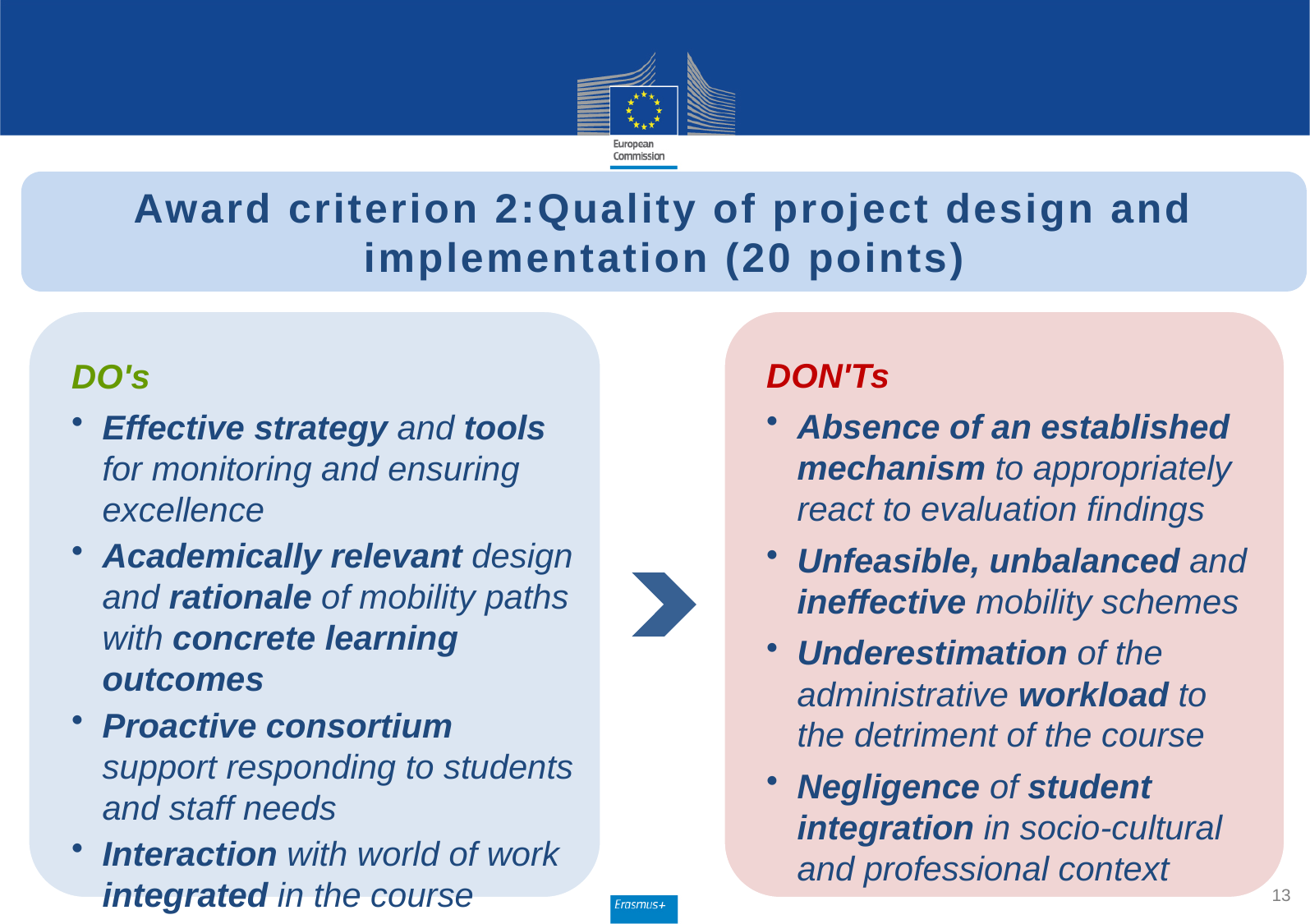

Award criterion 2:Quality of project design and implementation (20 points)
DO's
Effective strategy and tools for monitoring and ensuring excellence
Academically relevant design and rationale of mobility paths with concrete learning outcomes
Proactive consortium support responding to students and staff needs
Interaction with world of work integrated in the course

DON'Ts
Absence of an established mechanism to appropriately react to evaluation findings
Unfeasible, unbalanced and ineffective mobility schemes
Underestimation of the administrative workload to the detriment of the course
Negligence of student integration in socio-cultural and professional context
13